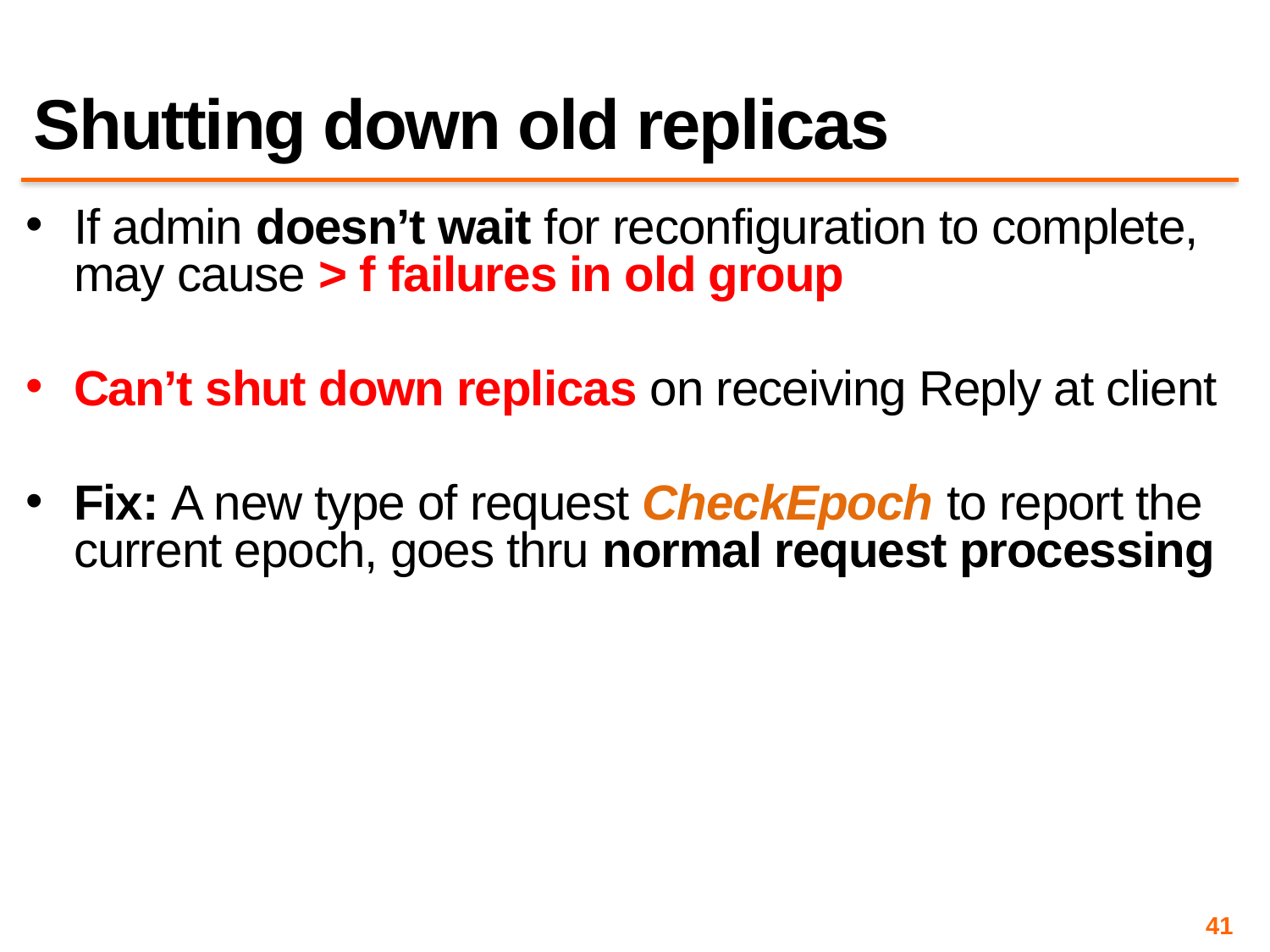

# Shutting down old replicas
If admin doesn’t wait for reconfiguration to complete, may cause > f failures in old group

Can’t shut down replicas on receiving Reply at client

Fix: A new type of request CheckEpoch to report the current epoch, goes thru normal request processing

41